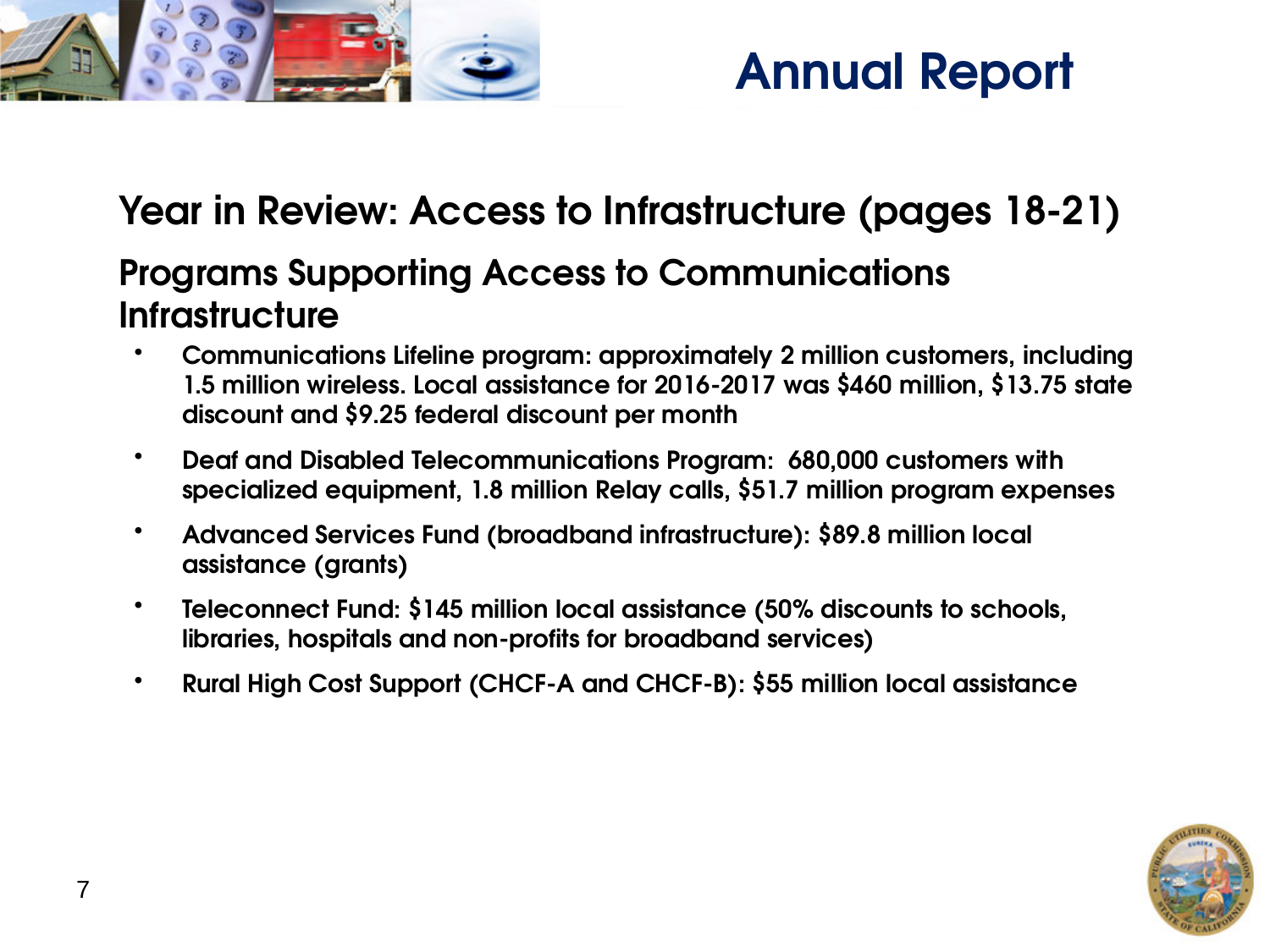

# Annual Report
Year in Review: Access to Infrastructure (pages 18-21)
Programs Supporting Access to Communications Infrastructure
Communications Lifeline program: approximately 2 million customers, including 1.5 million wireless. Local assistance for 2016-2017 was $460 million, $13.75 state discount and $9.25 federal discount per month
Deaf and Disabled Telecommunications Program:  680,000 customers with specialized equipment, 1.8 million Relay calls, $51.7 million program expenses
Advanced Services Fund (broadband infrastructure): $89.8 million local assistance (grants)
Teleconnect Fund: $145 million local assistance (50% discounts to schools, libraries, hospitals and non-profits for broadband services)
Rural High Cost Support (CHCF-A and CHCF-B): $55 million local assistance
7